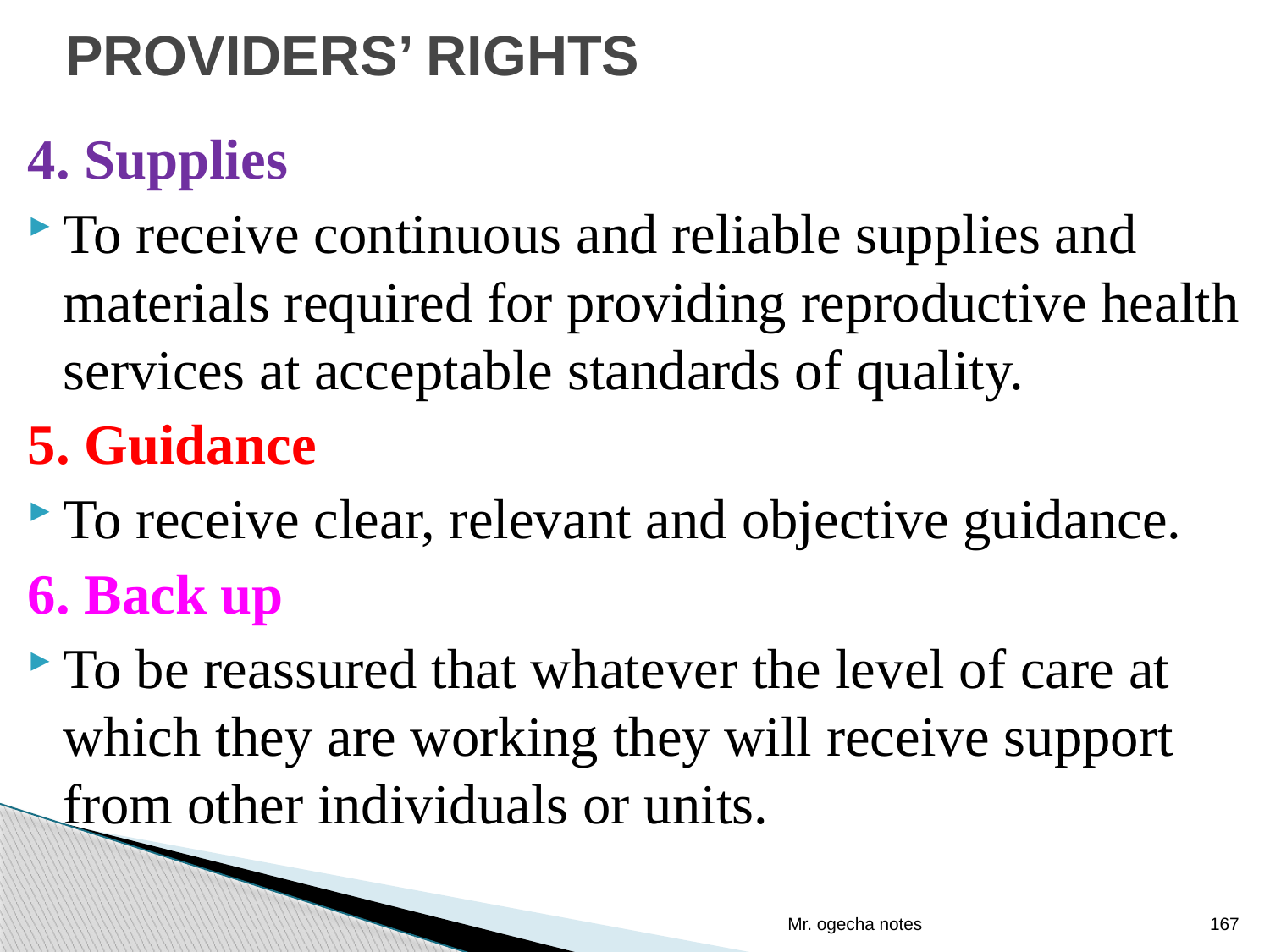

# PROVIDERS’ RIGHTS
4. Supplies
To receive continuous and reliable supplies and materials required for providing reproductive health services at acceptable standards of quality.
5. Guidance
To receive clear, relevant and objective guidance.
6. Back up
To be reassured that whatever the level of care at which they are working they will receive support from other individuals or units.

Mr. ogecha notes
167